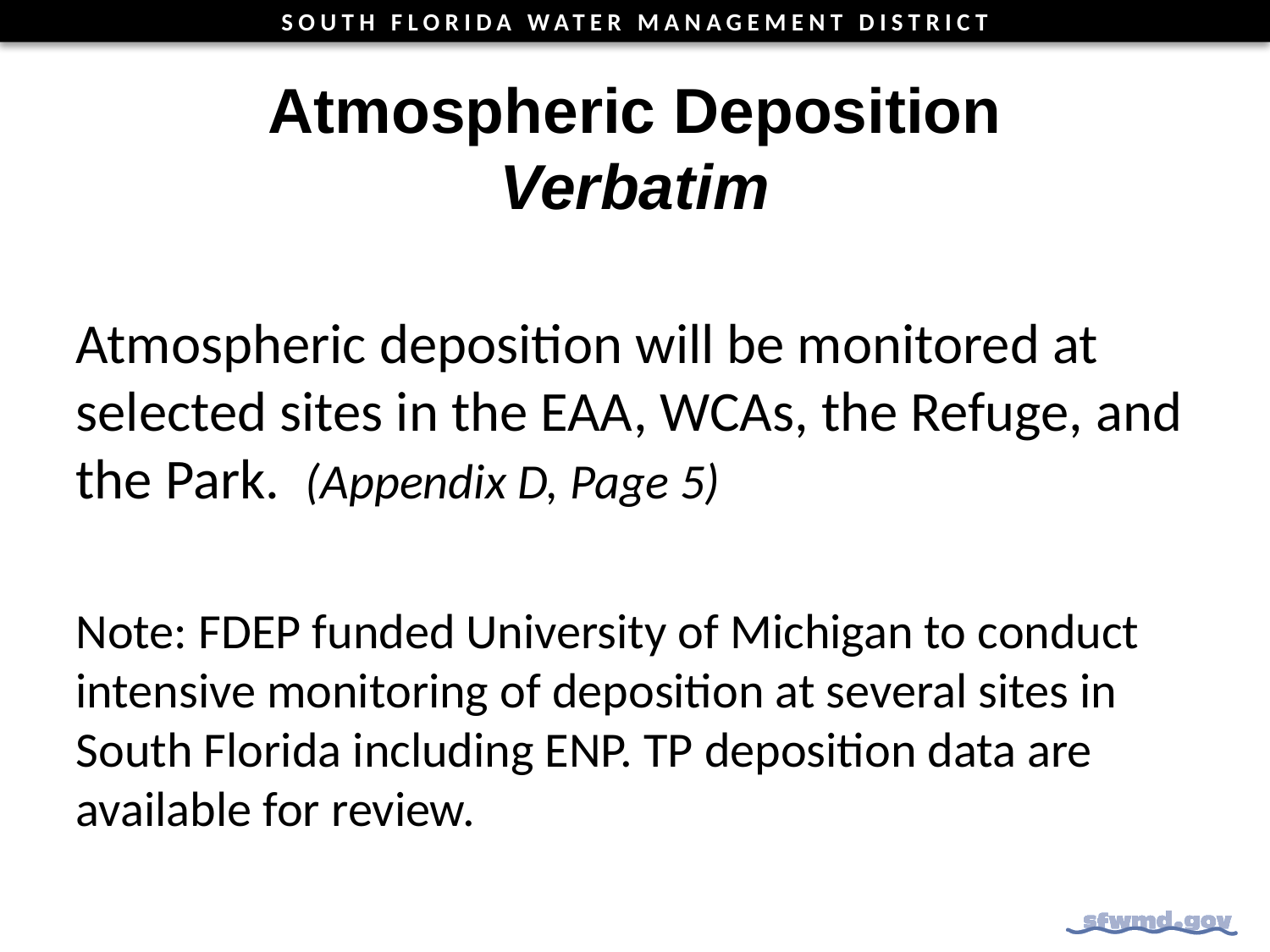

# Atmospheric Deposition Verbatim

Atmospheric deposition will be monitored at selected sites in the EAA, WCAs, the Refuge, and the Park.  (Appendix D, Page 5)

Note: FDEP funded University of Michigan to conduct intensive monitoring of deposition at several sites in South Florida including ENP. TP deposition data are available for review.